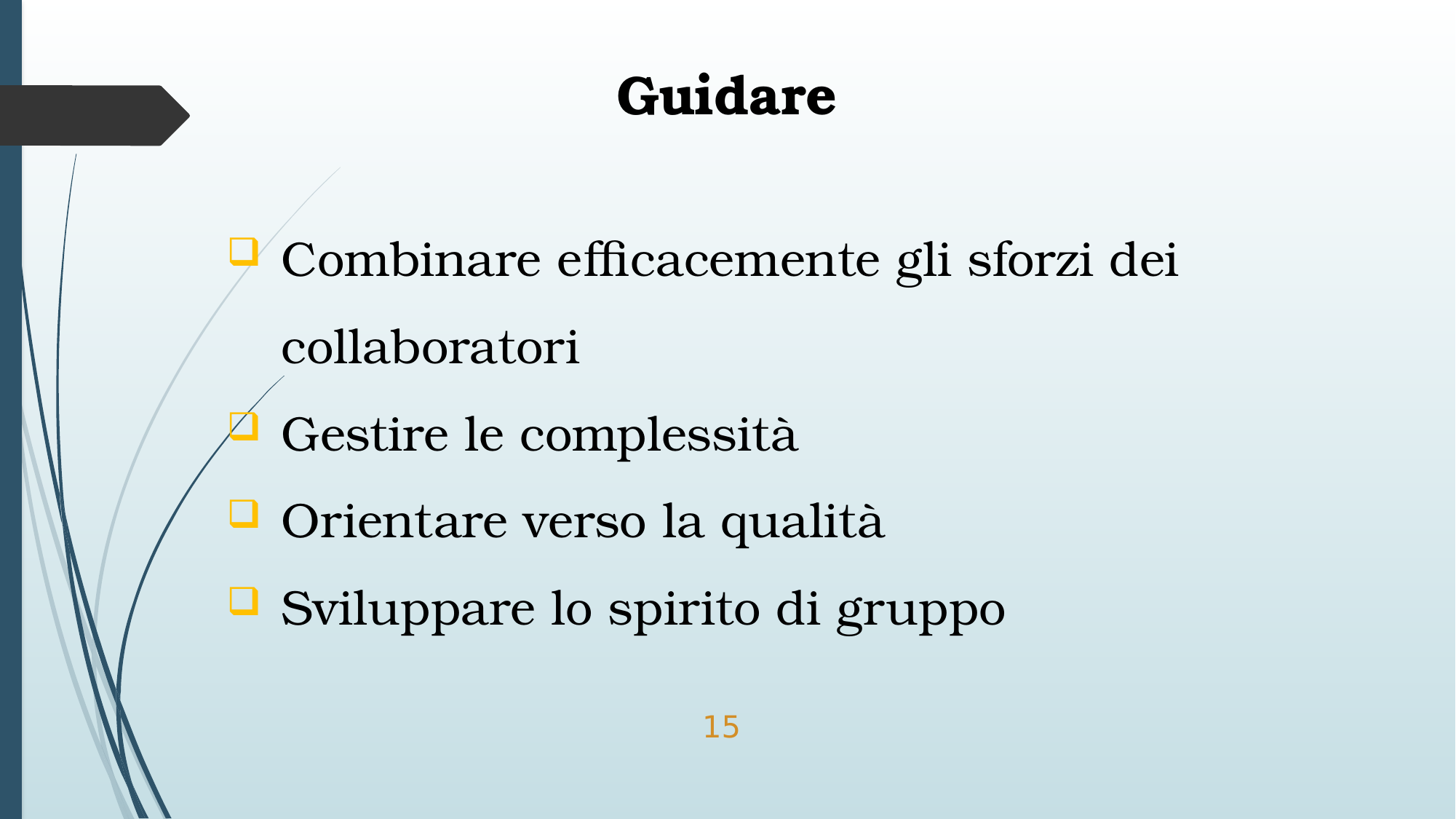

Guidare

Combinare efficacemente gli sforzi dei collaboratori
Gestire le complessità
Orientare verso la qualità
Sviluppare lo spirito di gruppo

     15